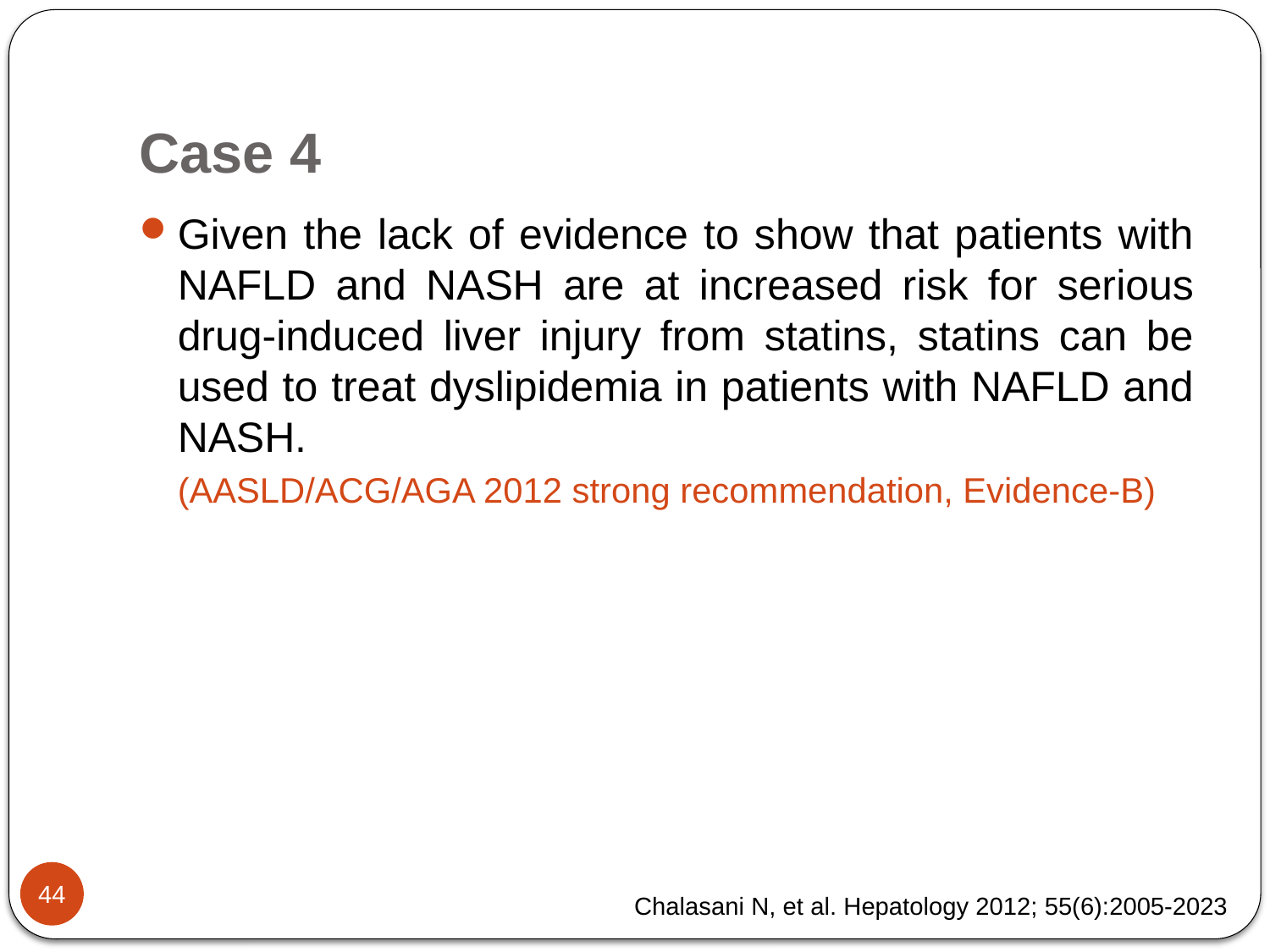

# Case 4
Given the lack of evidence to show that patients with NAFLD and NASH are at increased risk for serious drug-induced liver injury from statins, statins can be used to treat dyslipidemia in patients with NAFLD and NASH.
(AASLD/ACG/AGA 2012 strong recommendation, Evidence-B)
44
Chalasani N, et al. Hepatology 2012; 55(6):2005-2023